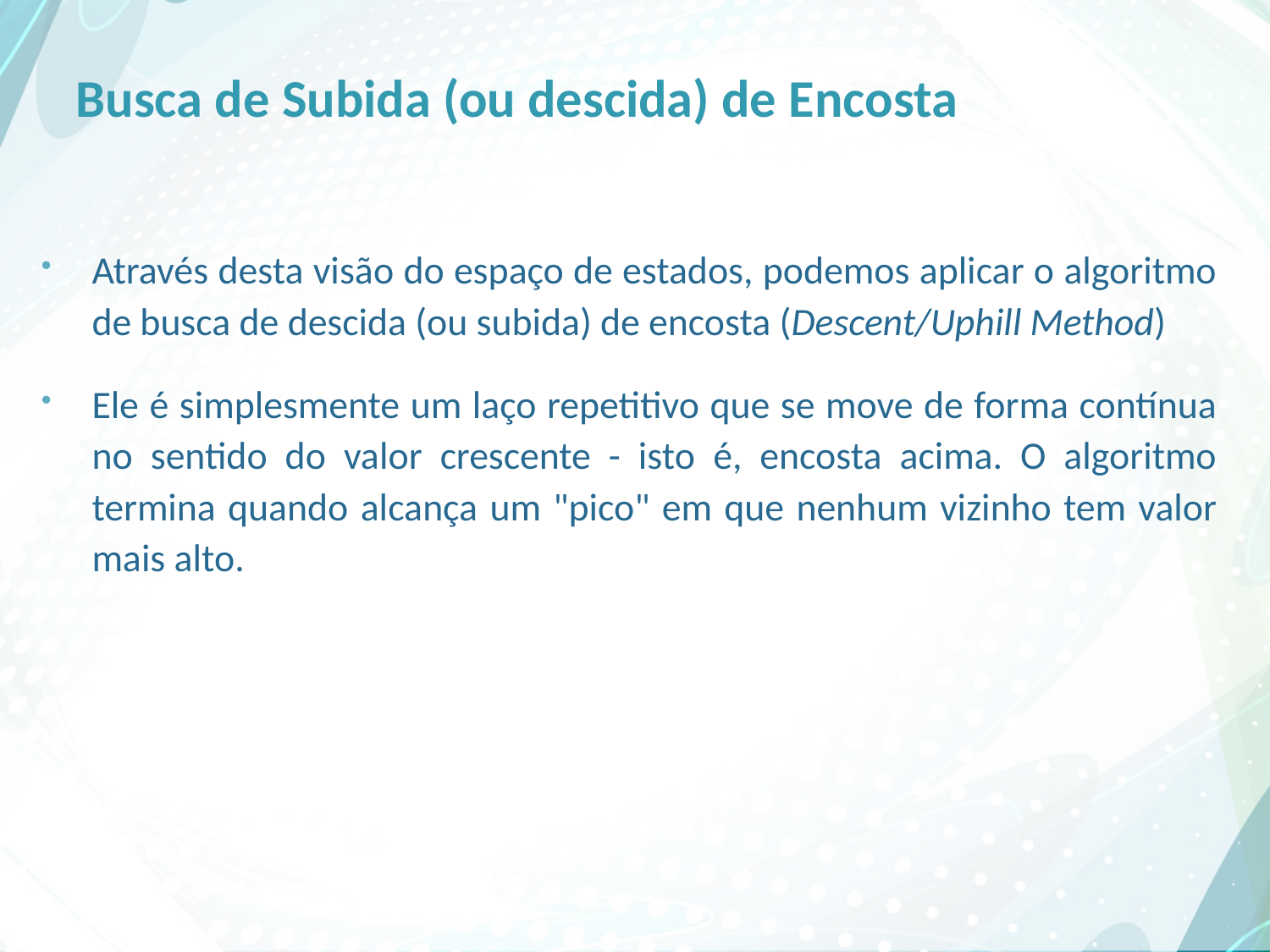

# Busca de Subida (ou descida) de Encosta
Através desta visão do espaço de estados, podemos aplicar o algoritmo de busca de descida (ou subida) de encosta (Descent/Uphill Method)
Ele é simplesmente um laço repetitivo que se move de forma contínua no sentido do valor crescente - isto é, encosta acima. O algoritmo termina quando alcança um "pico" em que nenhum vizinho tem valor mais alto.

9